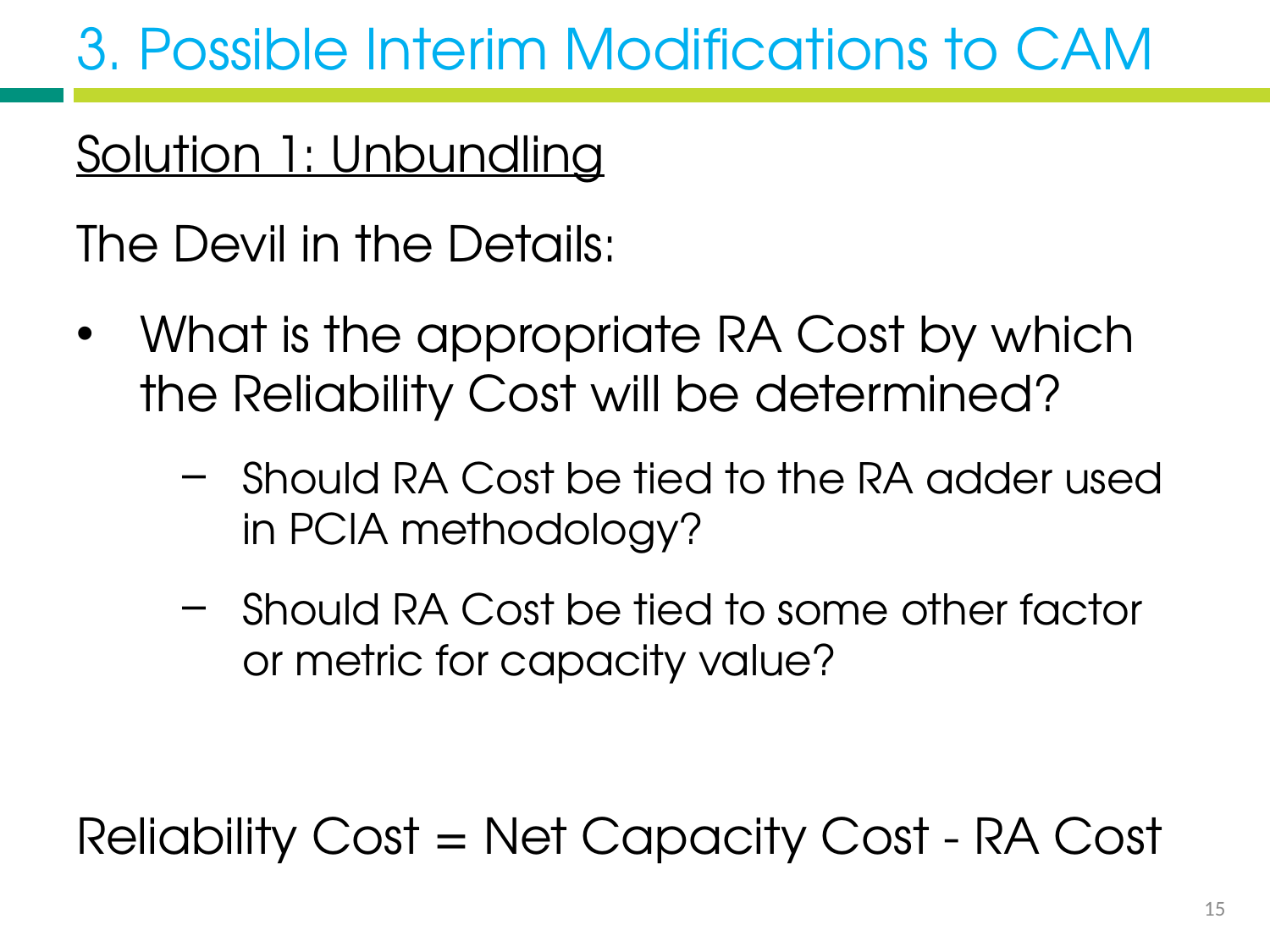

# 3. Possible Interim Modifications to CAM
Solution 1: Unbundling
The Devil in the Details:
What is the appropriate RA Cost by which the Reliability Cost will be determined?
Should RA Cost be tied to the RA adder used in PCIA methodology?
Should RA Cost be tied to some other factor or metric for capacity value?

Reliability Cost = Net Capacity Cost - RA Cost
15